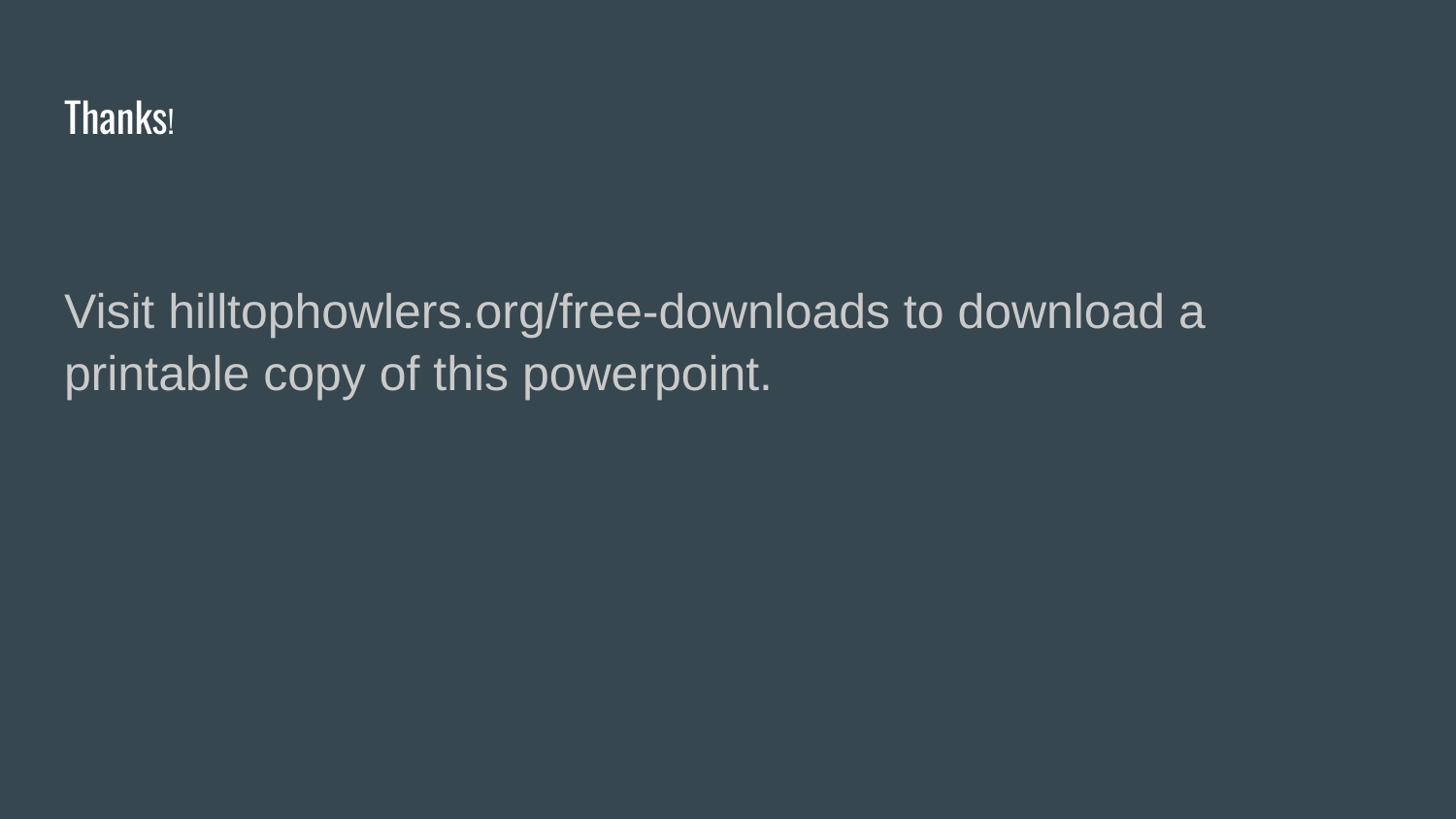

# Thanks!

Visit hilltophowlers.org/free-downloads to download a printable copy of this powerpoint.